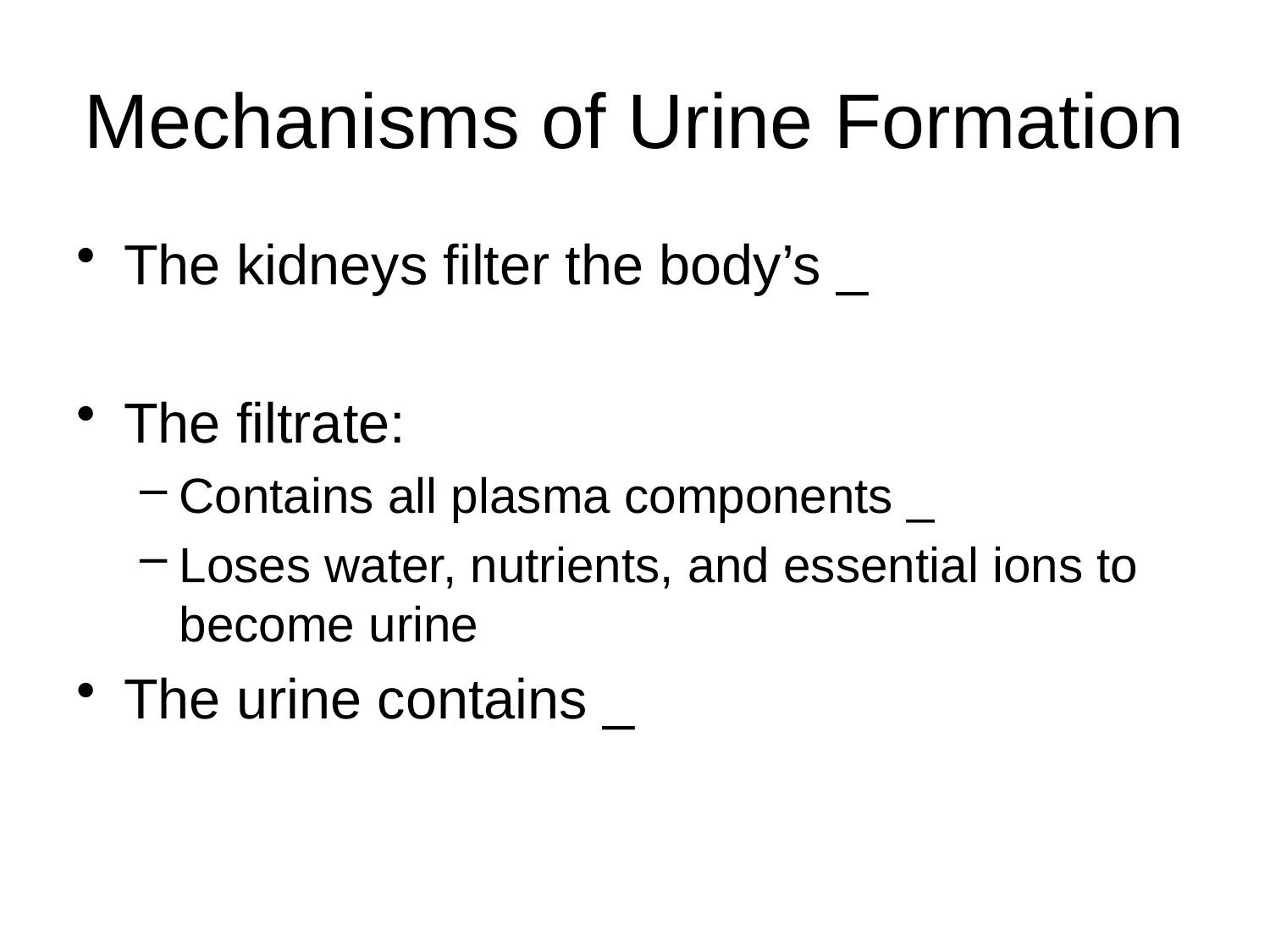

# Mechanisms of Urine Formation
The kidneys filter the body’s _

The filtrate:
Contains all plasma components _
Loses water, nutrients, and essential ions to become urine
The urine contains _